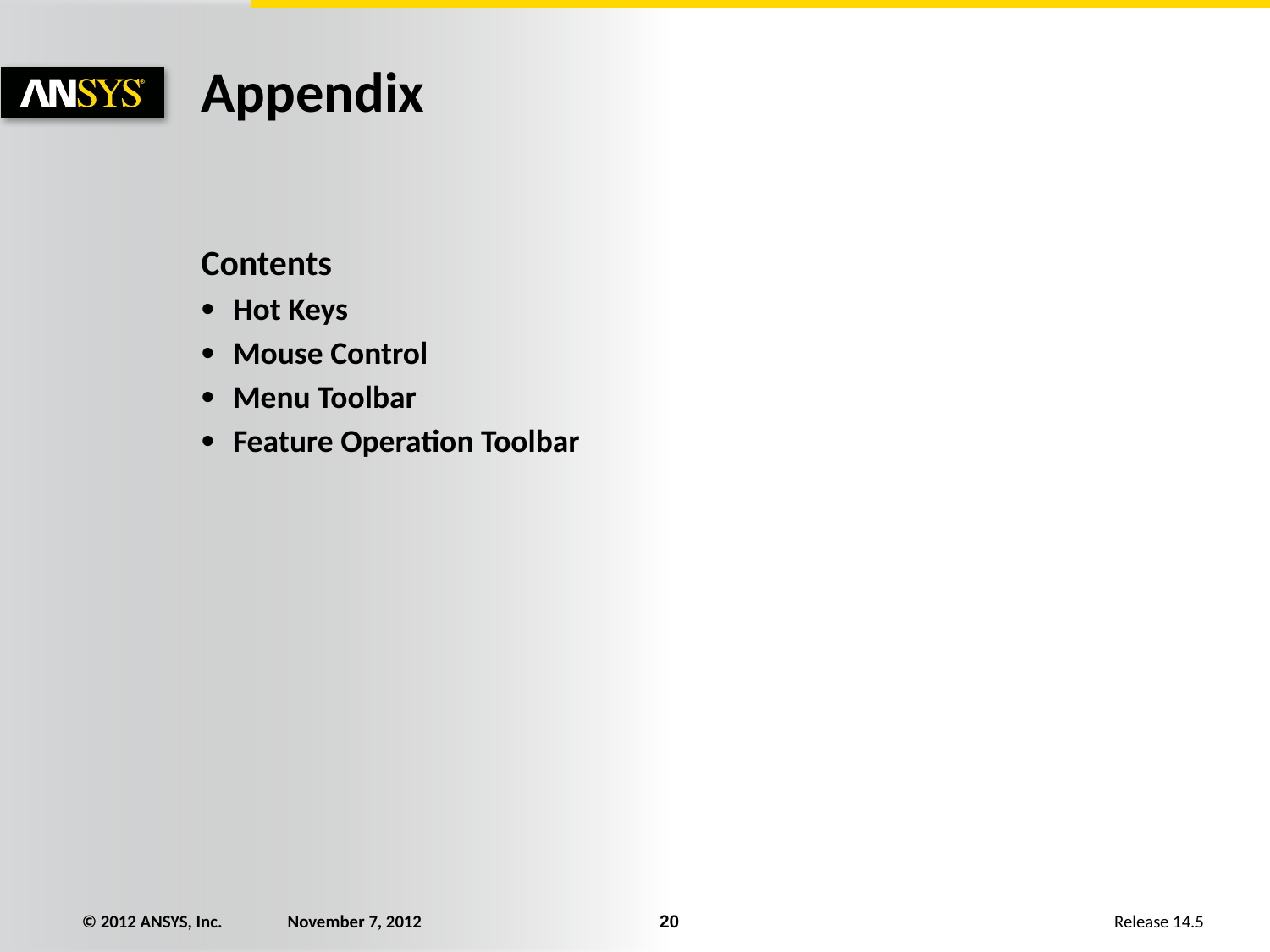

# Appendix
Contents
Hot Keys
Mouse Control
Menu Toolbar
Feature Operation Toolbar